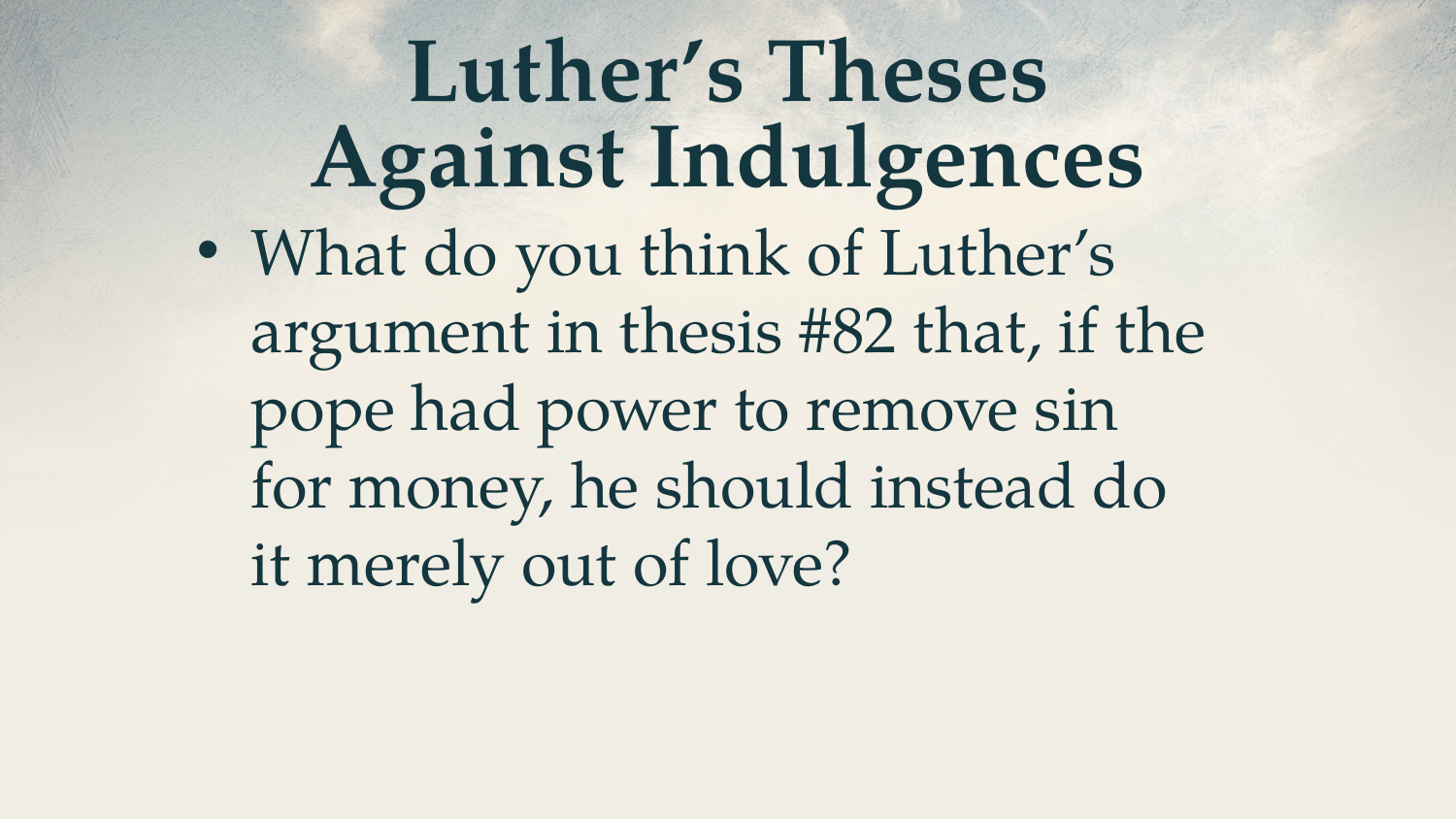

# Luther’s Theses Against Indulgences
What do you think of Luther’s argument in thesis #82 that, if the pope had power to remove sin for money, he should instead do it merely out of love?